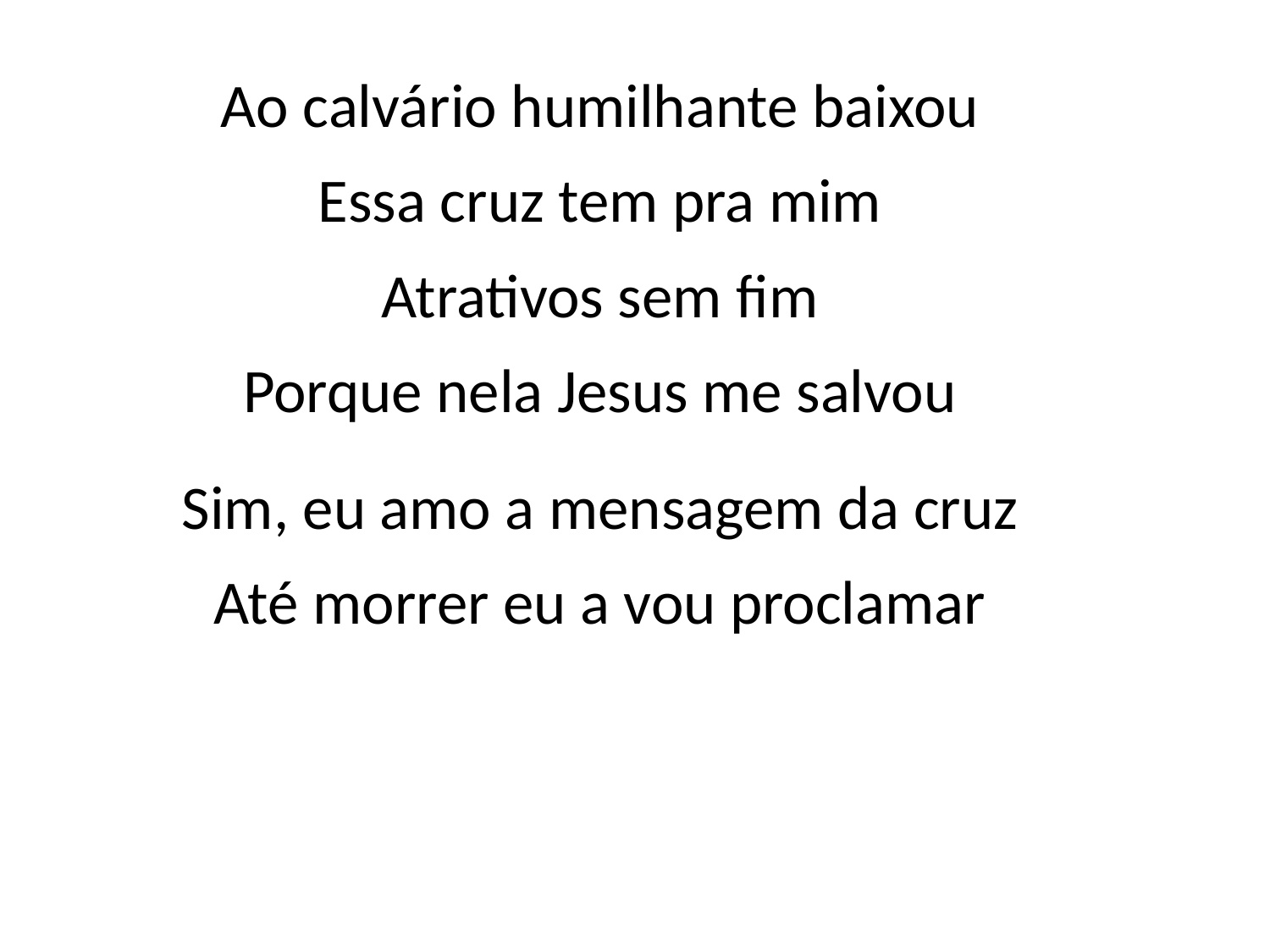

Ao calvário humilhante baixou

Essa cruz tem pra mim

Atrativos sem fim

Porque nela Jesus me salvou

Sim, eu amo a mensagem da cruz

Até morrer eu a vou proclamar
#